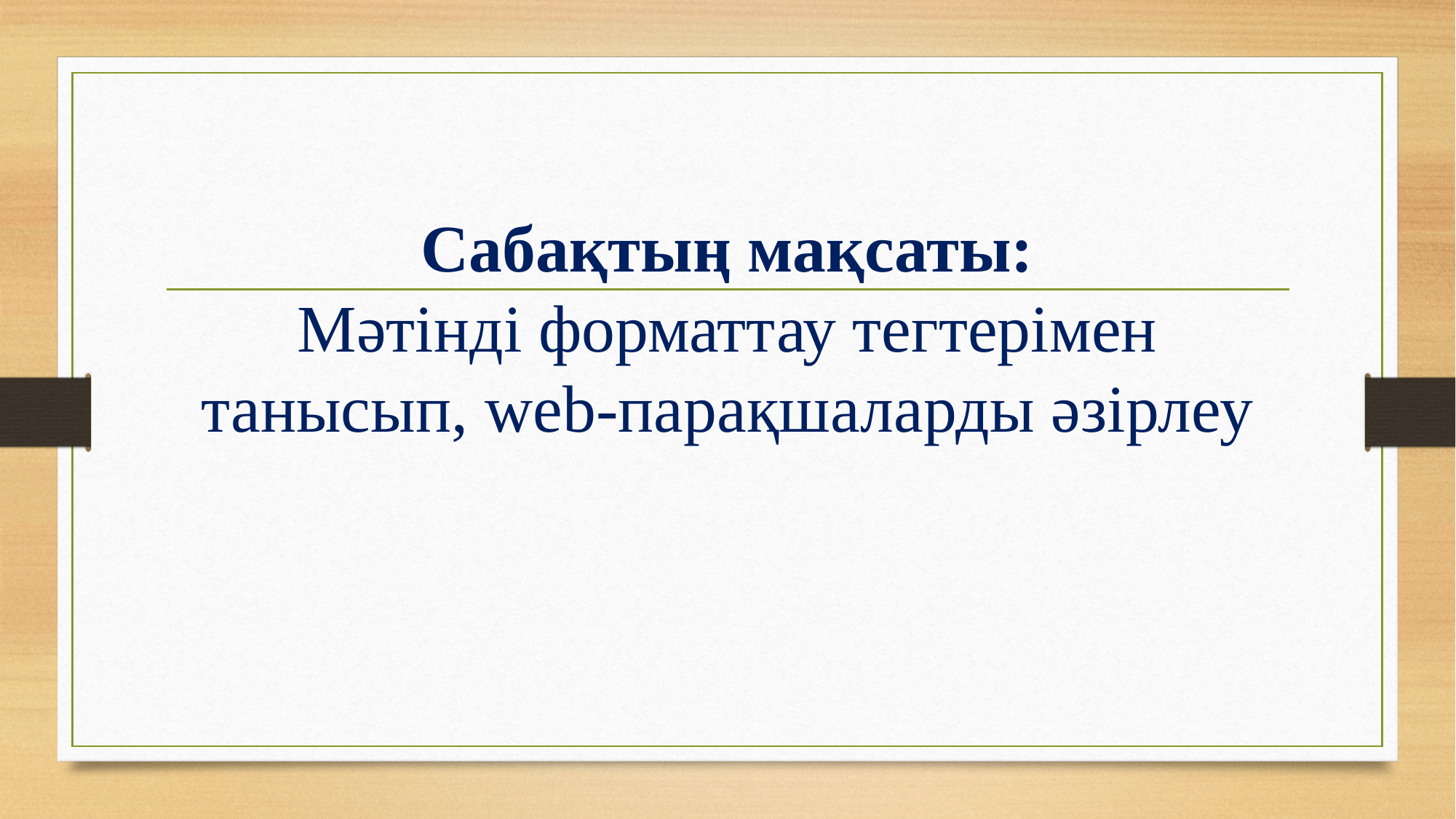

# Сабақтың мақсаты: Мәтінді форматтау тегтерімен танысып, web-парақшаларды әзірлеу